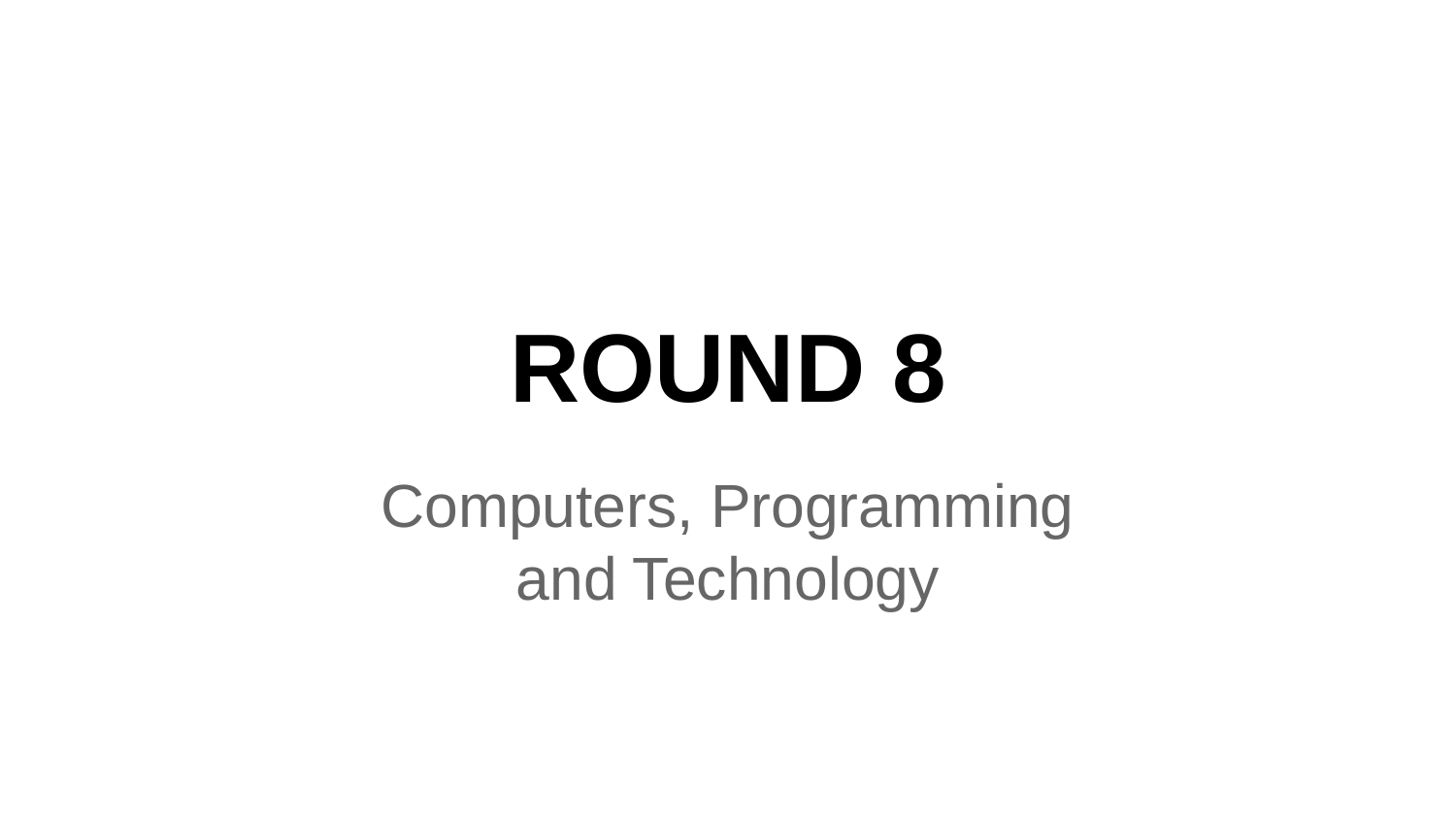

# ROUND 8
Computers, Programming
and Technology